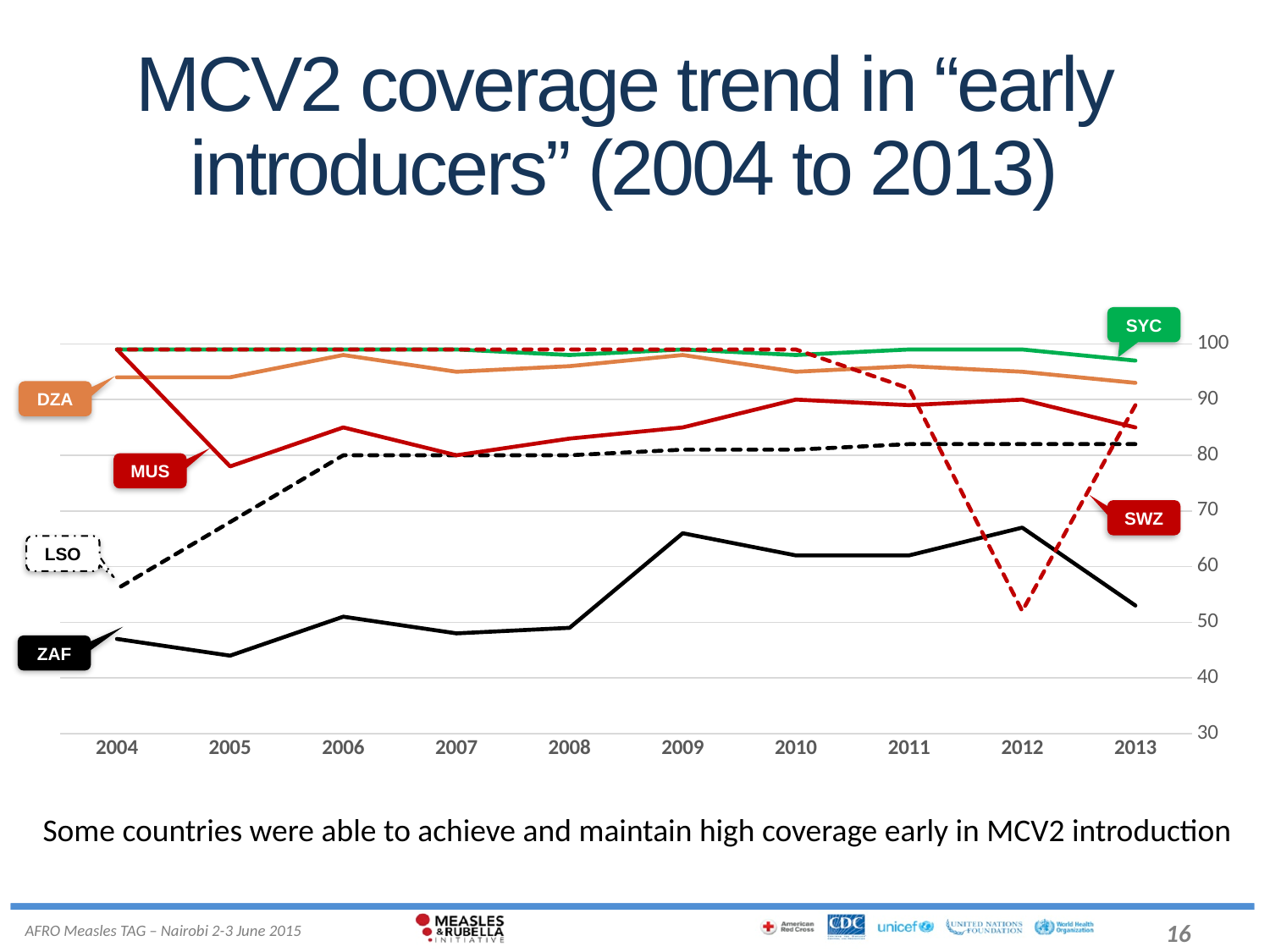

# MCV2 coverage trend in “early introducers” (2004 to 2013)
SYC

### Chart

| Category | Algeria | Lesotho | Mauritius | Seychelles | South Africa | Swaziland |
|---|---|---|---|---|---|---|
| 2013 | 93.0 | 82.0 | 85.0 | 97.0 | 53.0 | 89.0 |
| 2012 | 95.0 | 82.0 | 90.0 | 99.0 | 67.0 | 52.0 |
| 2011 | 96.0 | 82.0 | 89.0 | 99.0 | 62.0 | 92.0 |
| 2010 | 95.0 | 81.0 | 90.0 | 98.0 | 62.0 | 99.0 |
| 2009 | 98.0 | 81.0 | 85.0 | 99.0 | 66.0 | 99.0 |
| 2008 | 96.0 | 80.0 | 83.0 | 98.0 | 49.0 | 99.0 |
| 2007 | 95.0 | 80.0 | 80.0 | 99.0 | 48.0 | 99.0 |
| 2006 | 98.0 | 80.0 | 85.0 | 99.0 | 51.0 | 99.0 |
| 2005 | 94.0 | 68.0 | 78.0 | 99.0 | 44.0 | 99.0 |
| 2004 | 94.0 | 56.0 | 99.0 | 99.0 | 47.0 | 99.0 |
DZA
MUS
SWZ
LSO
ZAF
Some countries were able to achieve and maintain high coverage early in MCV2 introduction